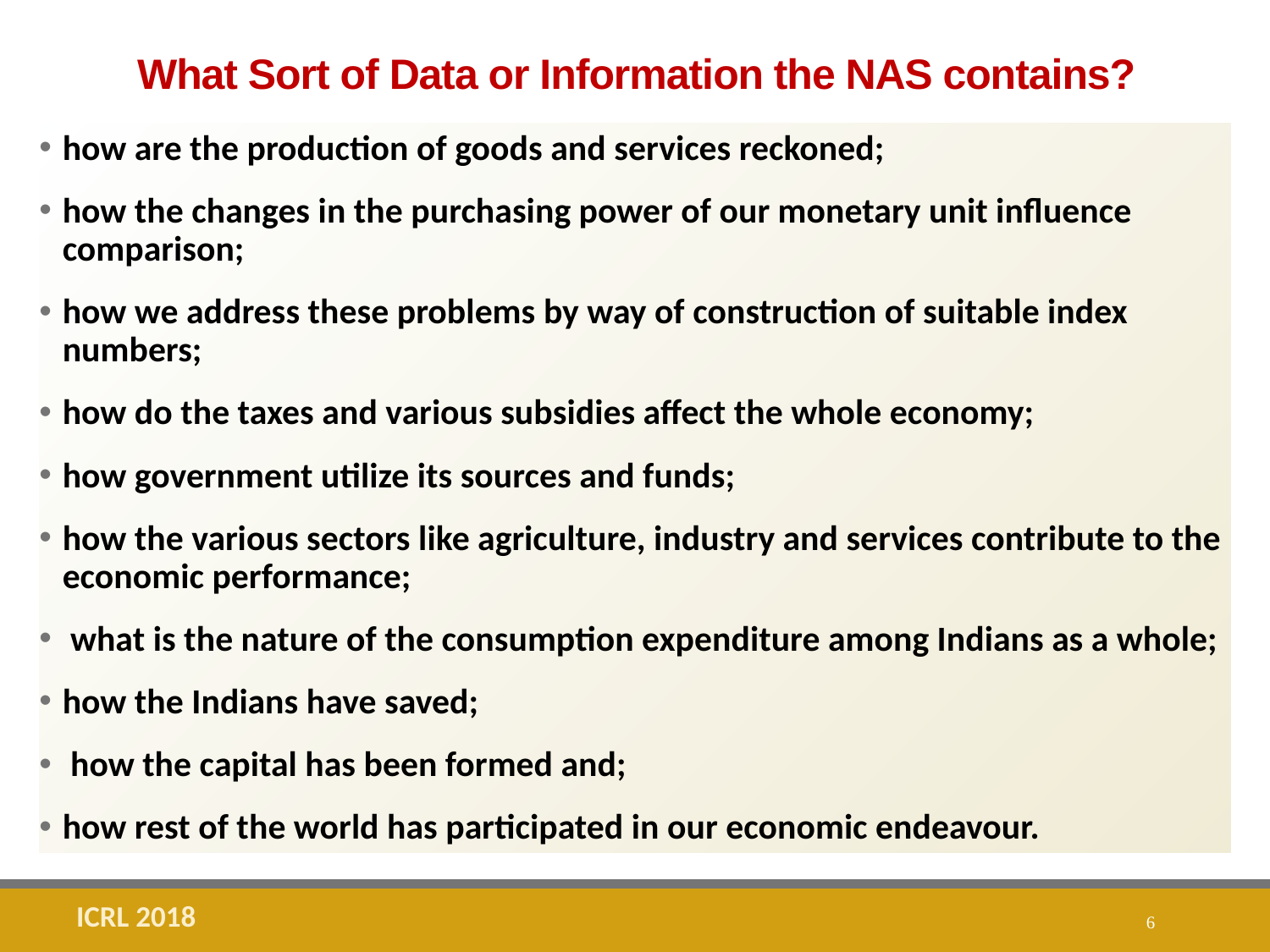

# What Sort of Data or Information the NAS contains?
how are the production of goods and services reckoned;
how the changes in the purchasing power of our monetary unit influence comparison;
how we address these problems by way of construction of suitable index numbers;
how do the taxes and various subsidies affect the whole economy;
how government utilize its sources and funds;
how the various sectors like agriculture, industry and services contribute to the economic performance;
 what is the nature of the consumption expenditure among Indians as a whole;
how the Indians have saved;
 how the capital has been formed and;
how rest of the world has participated in our economic endeavour.

ICRL 2018
6